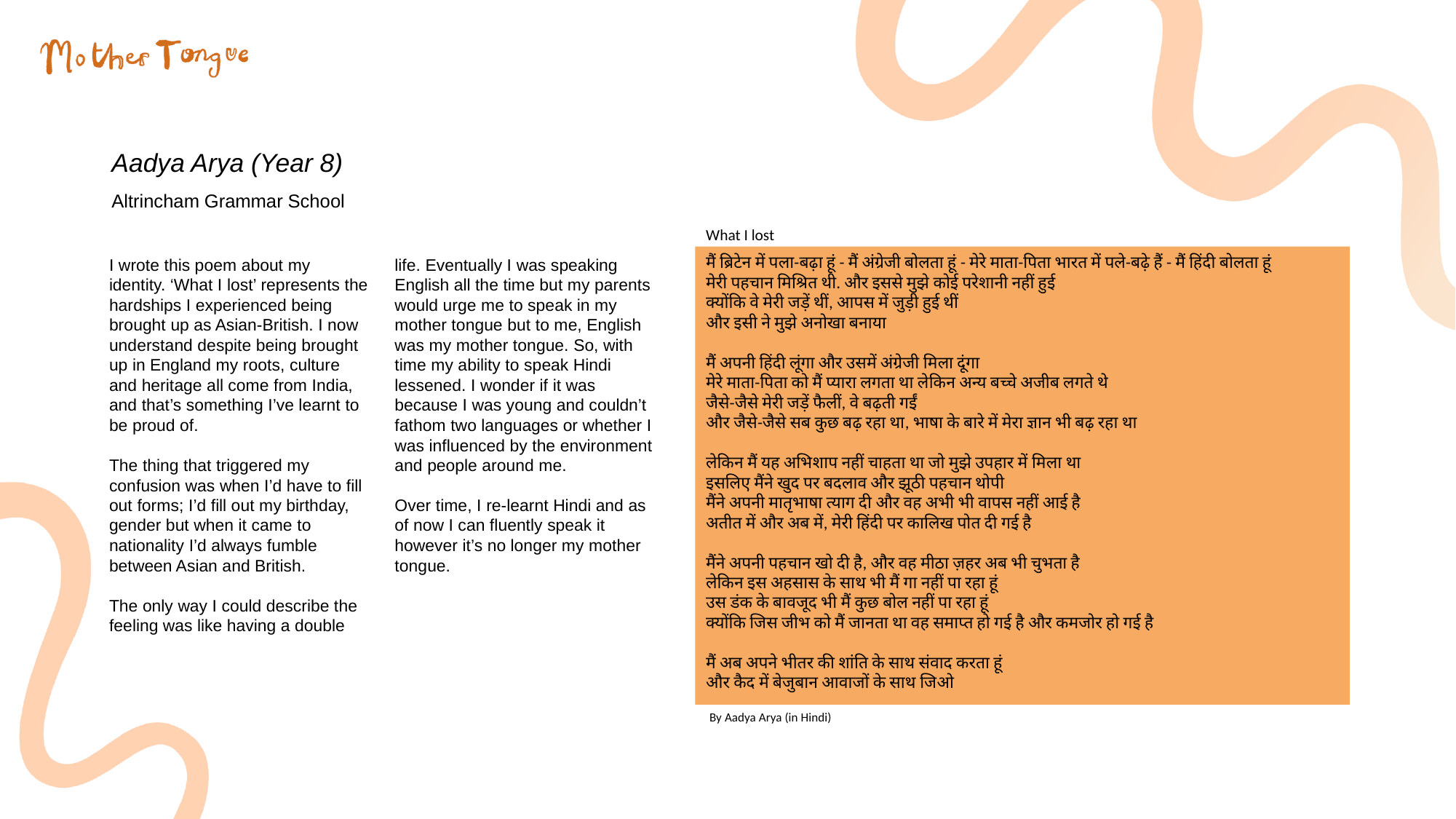

Aadya Arya (Year 8)
Altrincham Grammar School
What I lost
मैं ब्रिटेन में पला-बढ़ा हूं - मैं अंग्रेजी बोलता हूं - मेरे माता-पिता भारत में पले-बढ़े हैं - मैं हिंदी बोलता हूं
मेरी पहचान मिश्रित थी. और इससे मुझे कोई परेशानी नहीं हुई
क्योंकि वे मेरी जड़ें थीं, आपस में जुड़ी हुई थीं
और इसी ने मुझे अनोखा बनाया

मैं अपनी हिंदी लूंगा और उसमें अंग्रेजी मिला दूंगा
मेरे माता-पिता को मैं प्यारा लगता था लेकिन अन्य बच्चे अजीब लगते थे
जैसे-जैसे मेरी जड़ें फैलीं, वे बढ़ती गईं
और जैसे-जैसे सब कुछ बढ़ रहा था, भाषा के बारे में मेरा ज्ञान भी बढ़ रहा था

लेकिन मैं यह अभिशाप नहीं चाहता था जो मुझे उपहार में मिला था
इसलिए मैंने खुद पर बदलाव और झूठी पहचान थोपी
मैंने अपनी मातृभाषा त्याग दी और वह अभी भी वापस नहीं आई है
अतीत में और अब में, मेरी हिंदी पर कालिख पोत दी गई है

मैंने अपनी पहचान खो दी है, और वह मीठा ज़हर अब भी चुभता है
लेकिन इस अहसास के साथ भी मैं गा नहीं पा रहा हूं
उस डंक के बावजूद भी मैं कुछ बोल नहीं पा रहा हूं
क्योंकि जिस जीभ को मैं जानता था वह समाप्त हो गई है और कमजोर हो गई है

मैं अब अपने भीतर की शांति के साथ संवाद करता हूं
और कैद में बेजुबान आवाजों के साथ जिओ
I wrote this poem about my identity. ‘What I lost’ represents the hardships I experienced being brought up as Asian-British. I now understand despite being brought up in England my roots, culture and heritage all come from India, and that’s something I’ve learnt to be proud of.

The thing that triggered my confusion was when I’d have to fill out forms; I’d fill out my birthday, gender but when it came to nationality I’d always fumble between Asian and British.

The only way I could describe the feeling was like having a double life. Eventually I was speaking English all the time but my parents would urge me to speak in my mother tongue but to me, English was my mother tongue. So, with time my ability to speak Hindi lessened. I wonder if it was because I was young and couldn’t fathom two languages or whether I was influenced by the environment and people around me.

Over time, I re-learnt Hindi and as of now I can fluently speak it however it’s no longer my mother tongue.
By Aadya Arya (in Hindi)